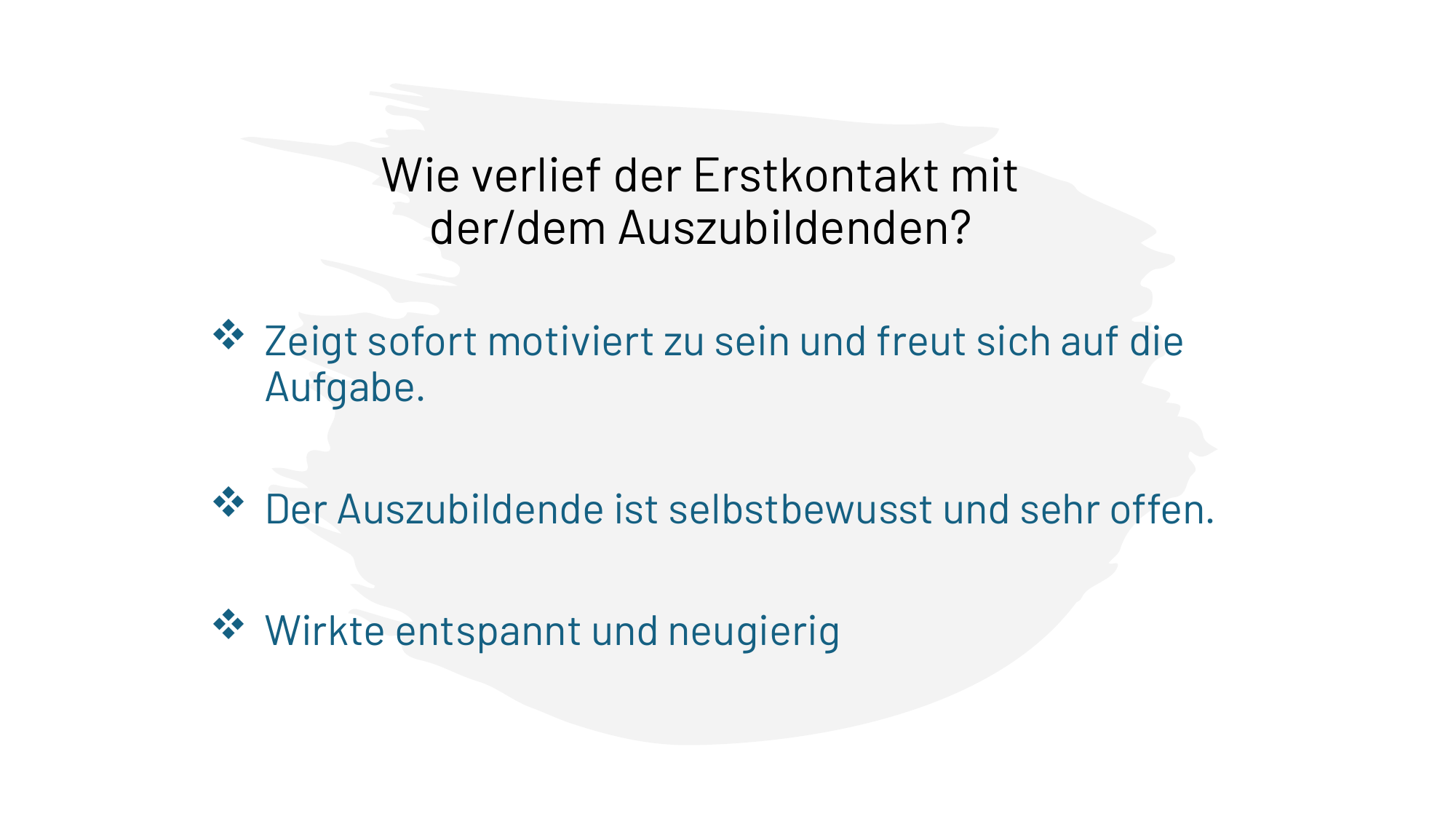

# Wie verlief der Erstkontakt mit der/dem Auszubildenden?
Zeigt sofort motiviert zu sein und freut sich auf die Aufgabe.

Der Auszubildende ist selbstbewusst und sehr offen.

Wirkte entspannt und neugierig